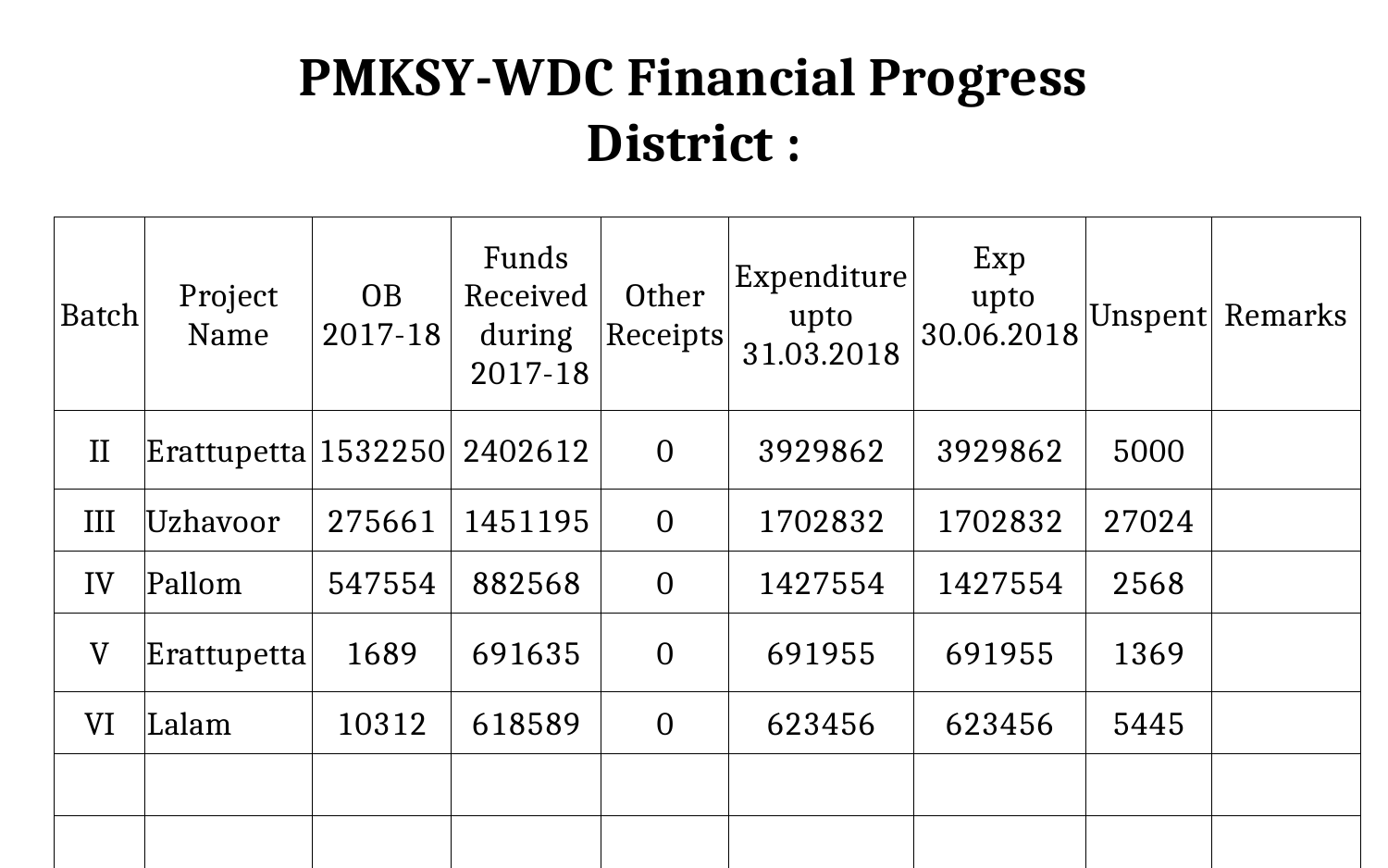

# PMKSY-WDC Financial Progress District :
| Batch | Project Name | OB 2017-18 | Funds Received during 2017-18 | Other Receipts | Expenditure upto 31.03.2018 | Exp upto 30.06.2018 | Unspent | Remarks |
| --- | --- | --- | --- | --- | --- | --- | --- | --- |
| II | Erattupetta | 1532250 | 2402612 | 0 | 3929862 | 3929862 | 5000 |  |
| III | Uzhavoor | 275661 | 1451195 | 0 | 1702832 | 1702832 | 27024 |  |
| IV | Pallom | 547554 | 882568 | 0 | 1427554 | 1427554 | 2568 |  |
| V | Erattupetta | 1689 | 691635 | 0 | 691955 | 691955 | 1369 |  |
| VI | Lalam | 10312 | 618589 | 0 | 623456 | 623456 | 5445 |  |
|  |  |  |  |  |  |  |  |  |
|  |  |  |  |  |  |  |  |  |